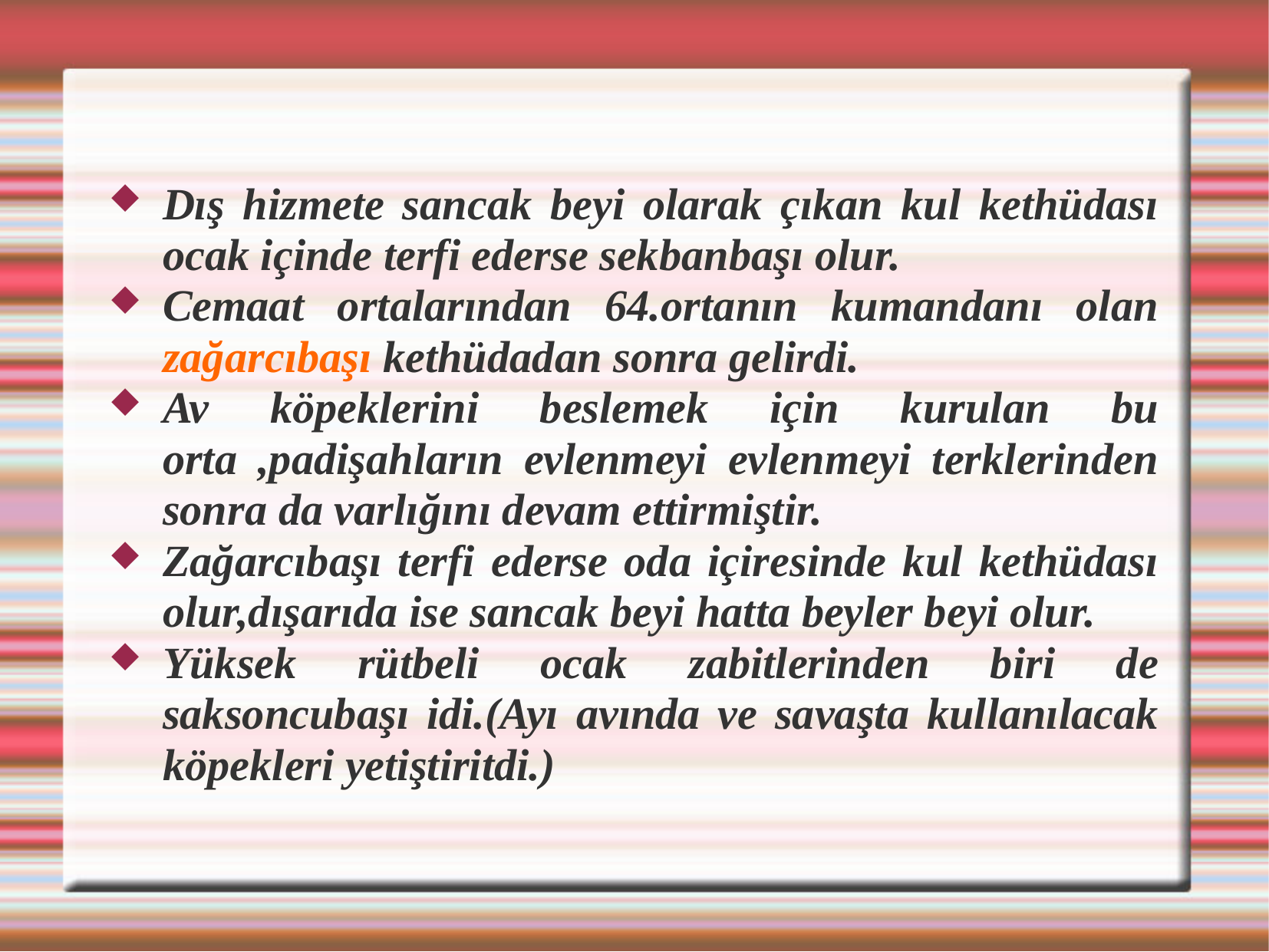

Dış hizmete sancak beyi olarak çıkan kul kethüdası ocak içinde terfi ederse sekbanbaşı olur.
Cemaat ortalarından 64.ortanın kumandanı olan zağarcıbaşı kethüdadan sonra gelirdi.
Av köpeklerini beslemek için kurulan bu orta ,padişahların evlenmeyi evlenmeyi terklerinden sonra da varlığını devam ettirmiştir.
Zağarcıbaşı terfi ederse oda içiresinde kul kethüdası olur,dışarıda ise sancak beyi hatta beyler beyi olur.
Yüksek rütbeli ocak zabitlerinden biri de saksoncubaşı idi.(Ayı avında ve savaşta kullanılacak köpekleri yetiştiritdi.)